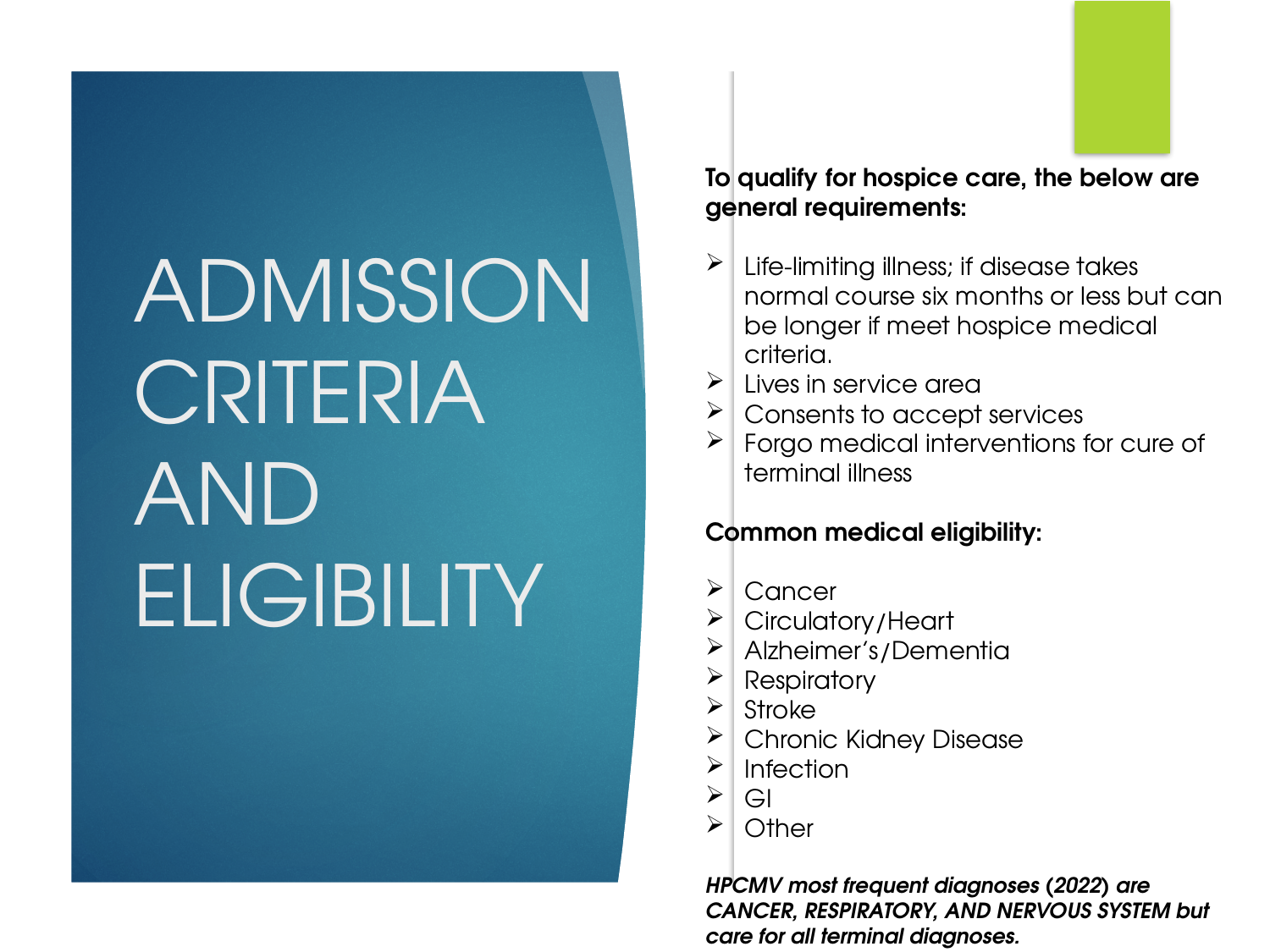

To qualify for hospice care, the below are general requirements:

Life-limiting illness; if disease takes normal course six months or less but can be longer if meet hospice medical criteria.
Lives in service area
Consents to accept services
Forgo medical interventions for cure of terminal illness

Common medical eligibility:

Cancer
Circulatory/Heart
Alzheimer’s/Dementia
Respiratory
Stroke
Chronic Kidney Disease
Infection
GI
Other

HPCMV most frequent diagnoses (2022) are CANCER, RESPIRATORY, AND NERVOUS SYSTEM but care for all terminal diagnoses.

# ADMISSION CRITERIA AND ELIGIBILITY